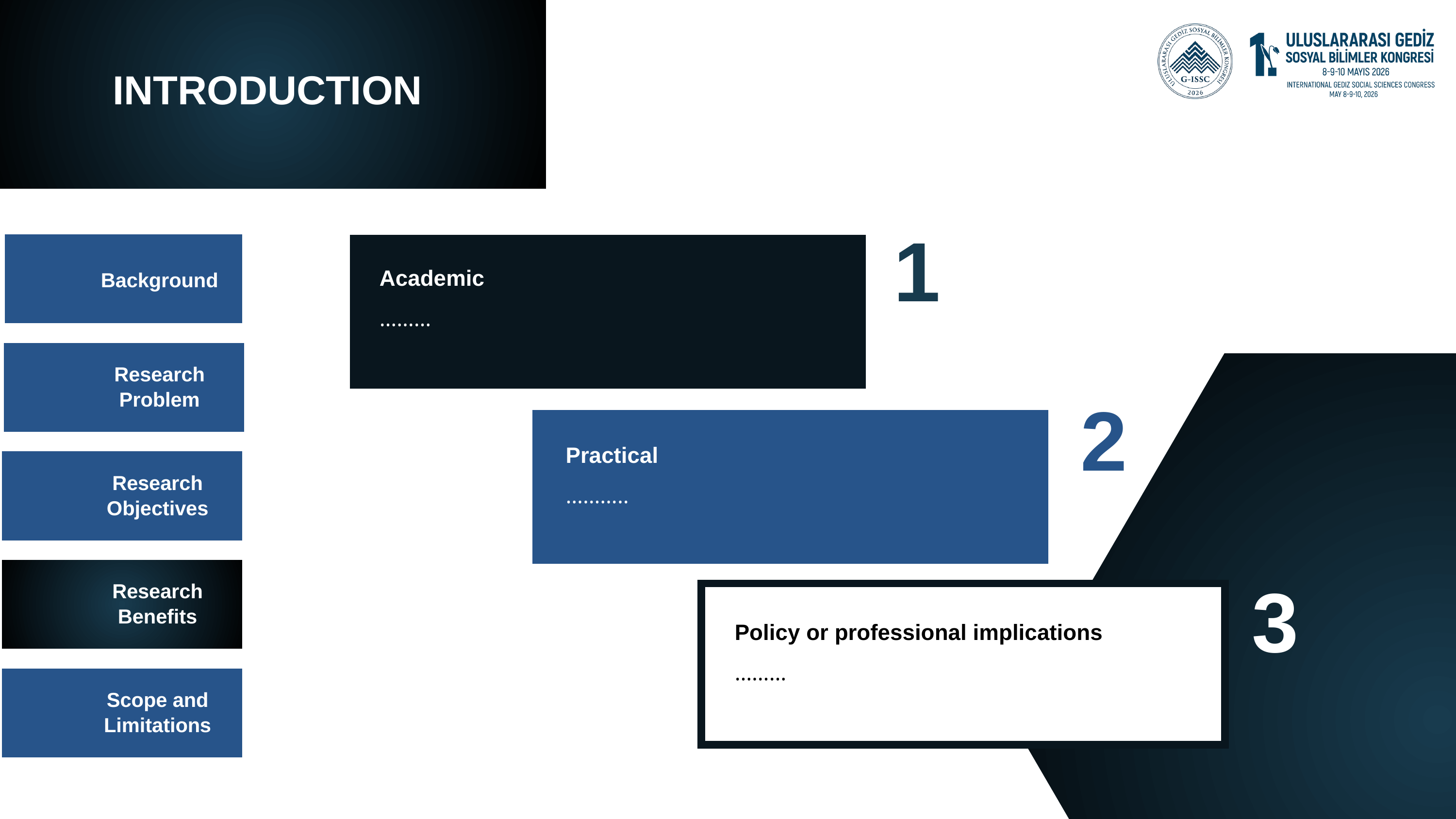

INTRODUCTION
1

Academic
Background

………

Research Problem

2

Practical

Research Objectives

………..

3
Research Benefits

Policy or professional implications
………

Scope and Limitations

Research Benefits